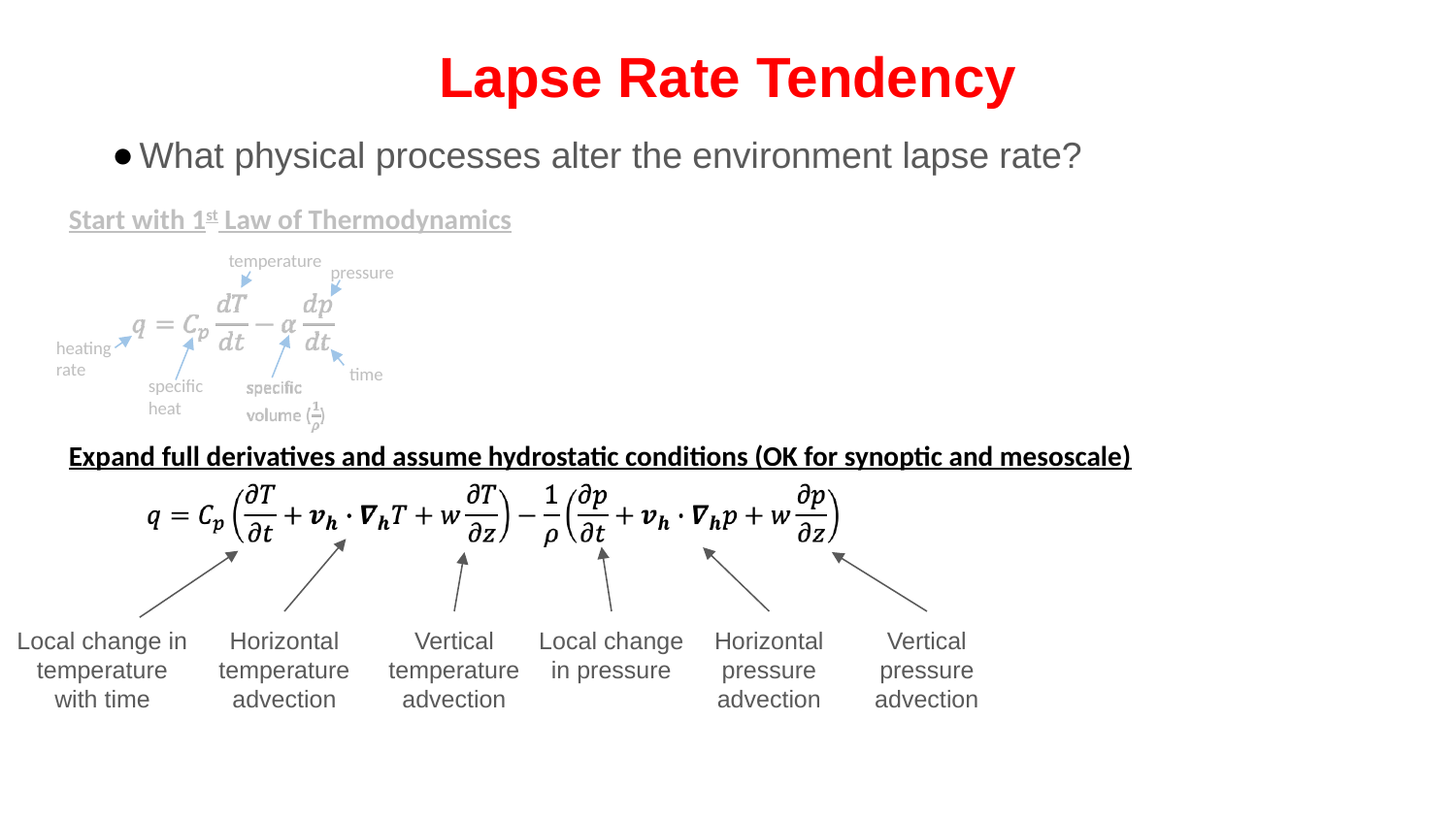

# Lapse Rate Tendency
What physical processes alter the environment lapse rate?
Start with 1st Law of Thermodynamics
temperature
pressure

heating
rate
time
specific
heat

Expand full derivatives and assume hydrostatic conditions (OK for synoptic and mesoscale)

Local change in temperature with time
Horizontal temperature advection
Vertical temperature advection
Local change in pressure
Horizontal pressure advection
Vertical pressure advection